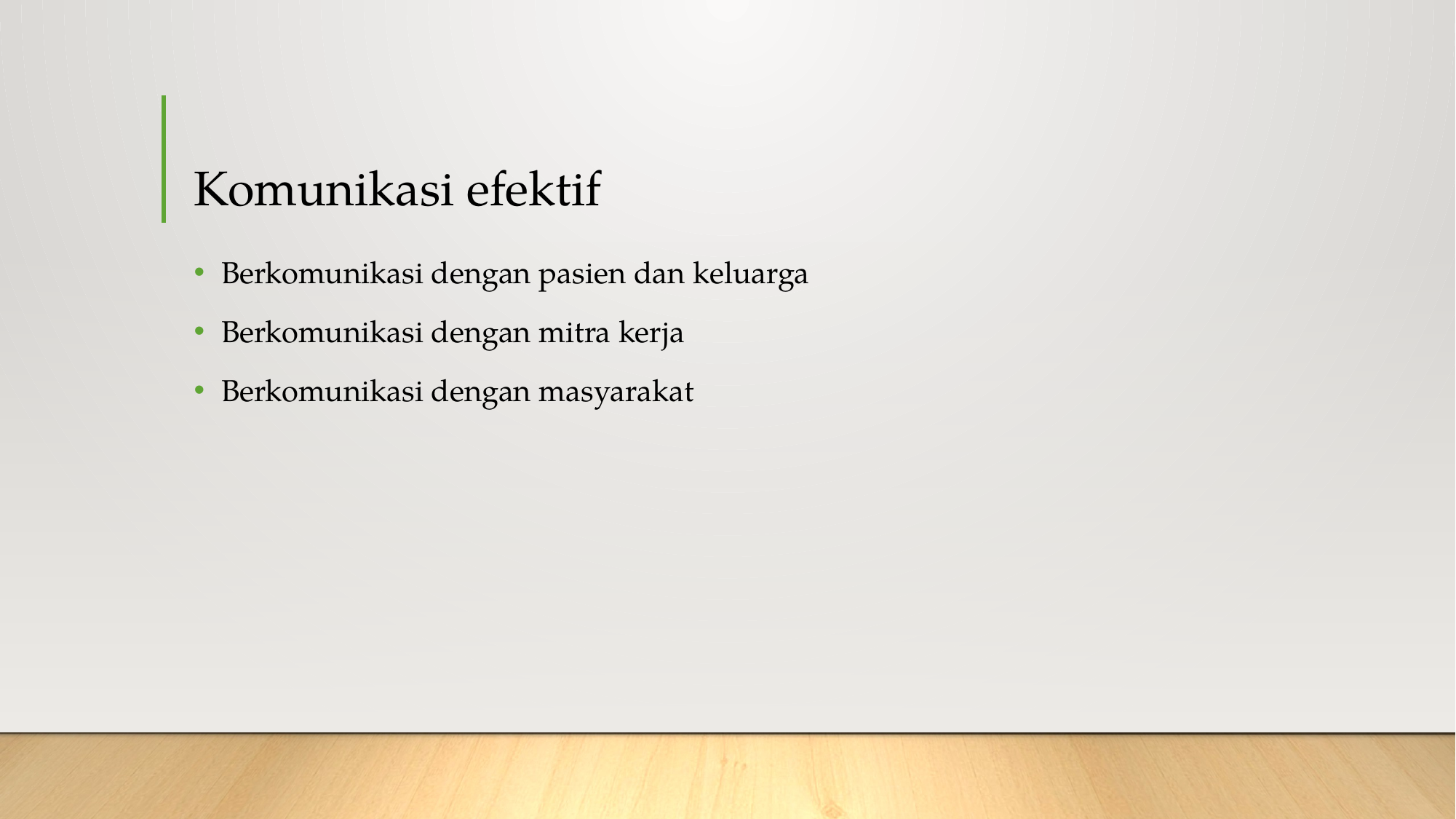

# Komunikasi efektif
Berkomunikasi dengan pasien dan keluarga
Berkomunikasi dengan mitra kerja
Berkomunikasi dengan masyarakat